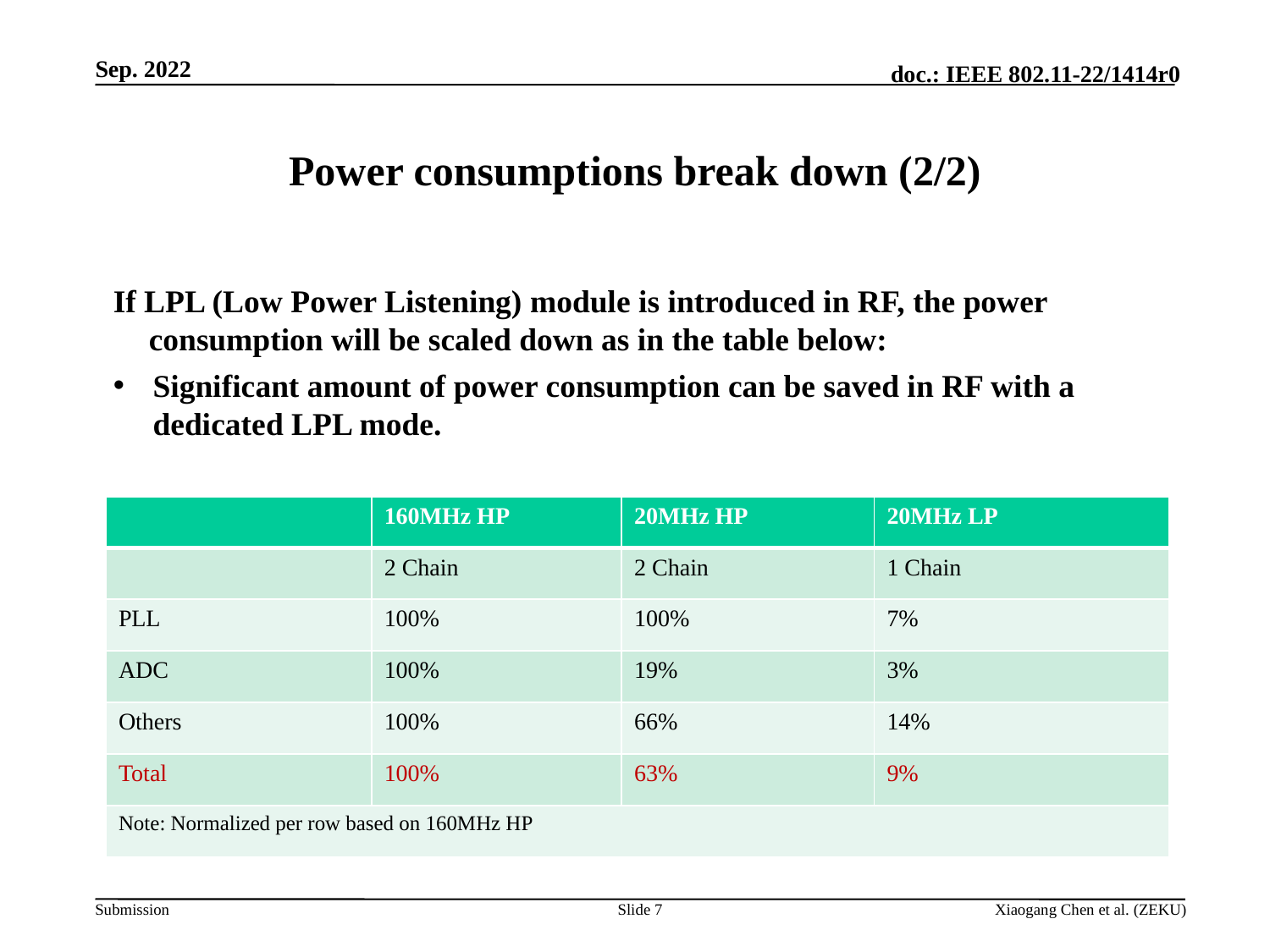

# Power consumptions break down (2/2)
If LPL (Low Power Listening) module is introduced in RF, the power consumption will be scaled down as in the table below:
Significant amount of power consumption can be saved in RF with a dedicated LPL mode.
|  | 160MHz HP | 20MHz HP | 20MHz LP |
| --- | --- | --- | --- |
|  | 2 Chain | 2 Chain | 1 Chain |
| PLL | 100% | 100% | 7% |
| ADC | 100% | 19% | 3% |
| Others | 100% | 66% | 14% |
| Total | 100% | 63% | 9% |
| Note: Normalized per row based on 160MHz HP |  |  |  |
Slide 7
Xiaogang Chen et al. (ZEKU)